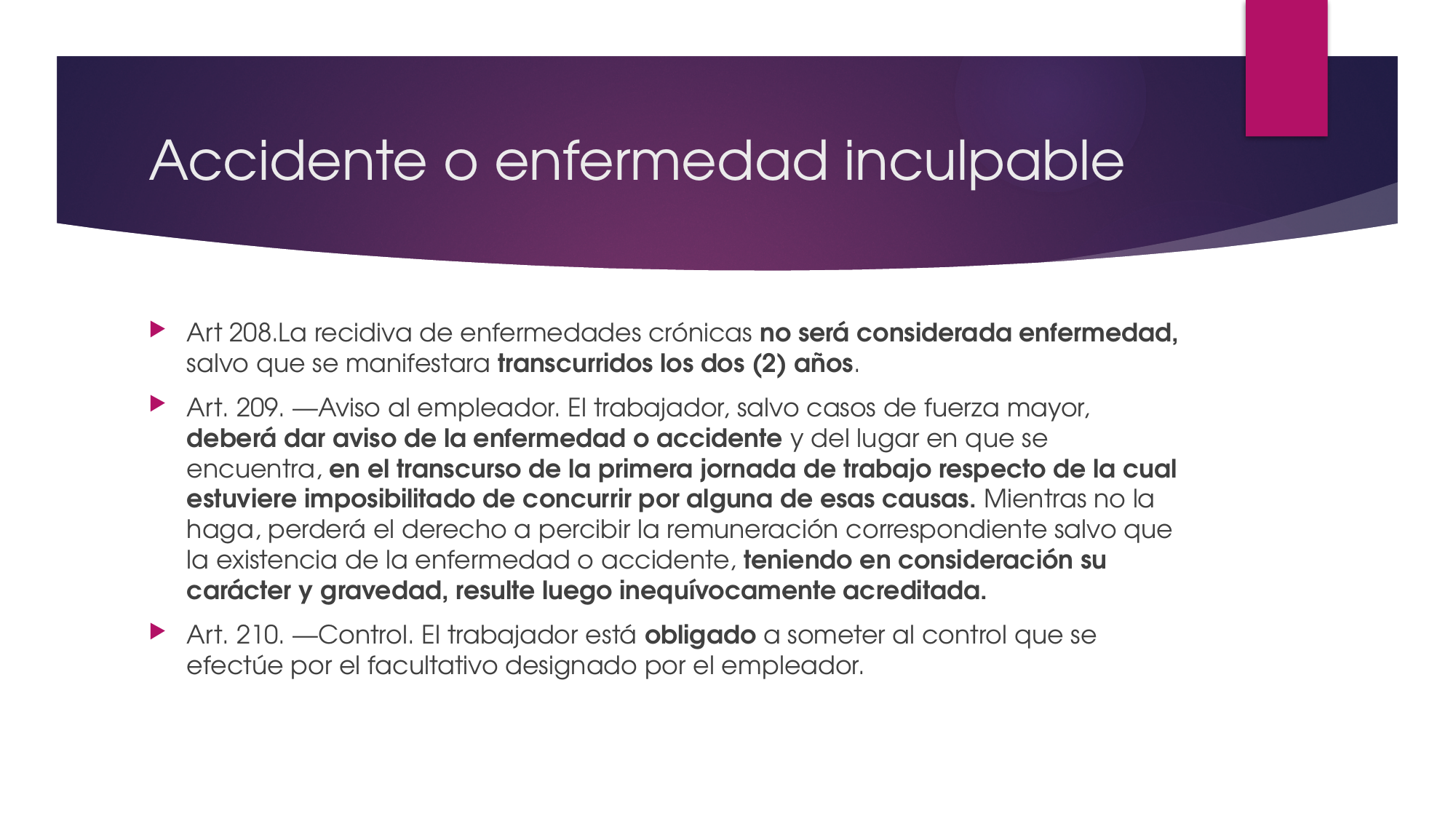

# Accidente o enfermedad inculpable
Art 208.La recidiva de enfermedades crónicas no será considerada enfermedad, salvo que se manifestara transcurridos los dos (2) años.
Art. 209. —Aviso al empleador. El trabajador, salvo casos de fuerza mayor, deberá dar aviso de la enfermedad o accidente y del lugar en que se encuentra, en el transcurso de la primera jornada de trabajo respecto de la cual estuviere imposibilitado de concurrir por alguna de esas causas. Mientras no la haga, perderá el derecho a percibir la remuneración correspondiente salvo que la existencia de la enfermedad o accidente, teniendo en consideración su carácter y gravedad, resulte luego inequívocamente acreditada.
Art. 210. —Control. El trabajador está obligado a someter al control que se efectúe por el facultativo designado por el empleador.